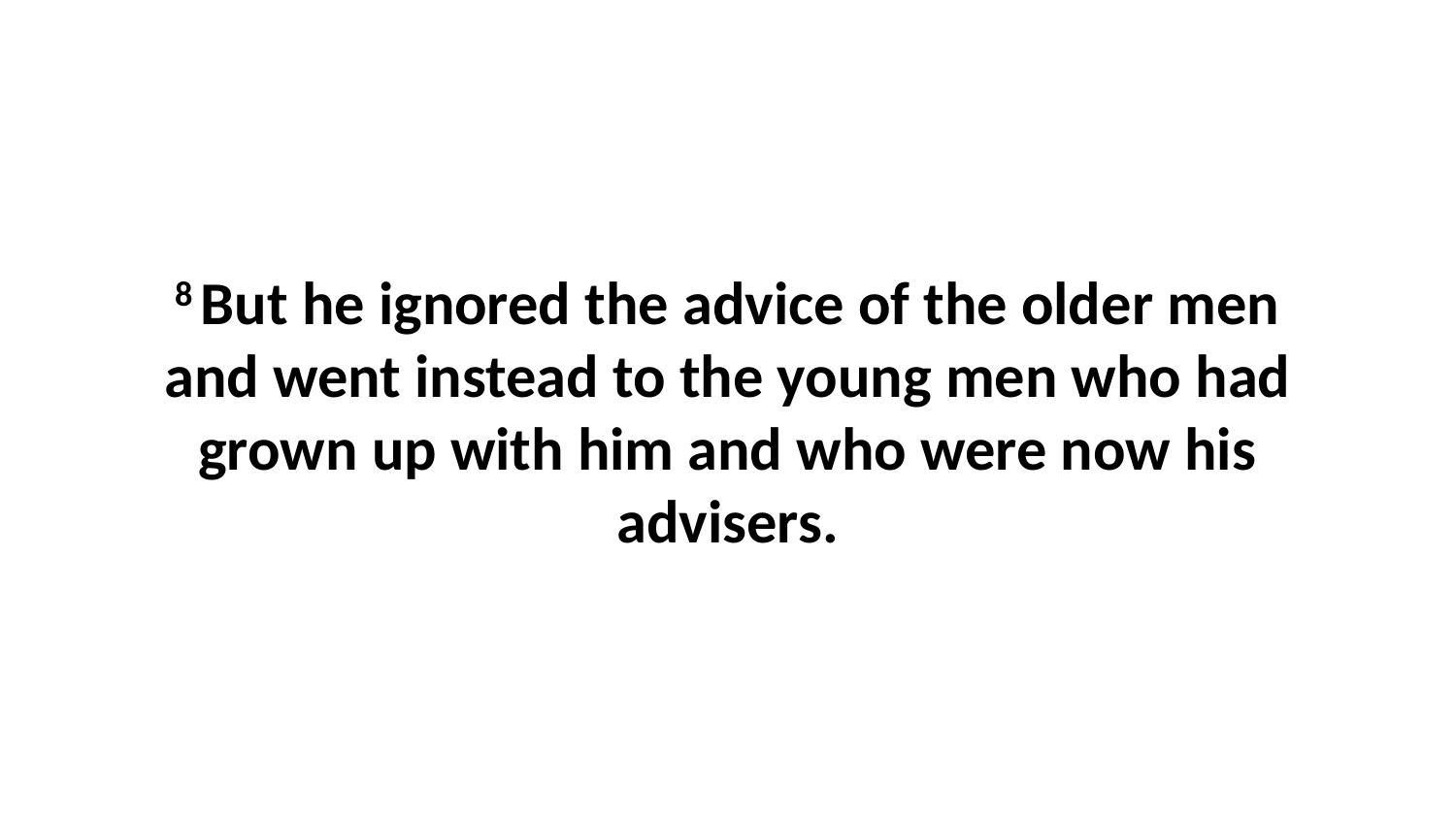

8 But he ignored the advice of the older men and went instead to the young men who had grown up with him and who were now his advisers.